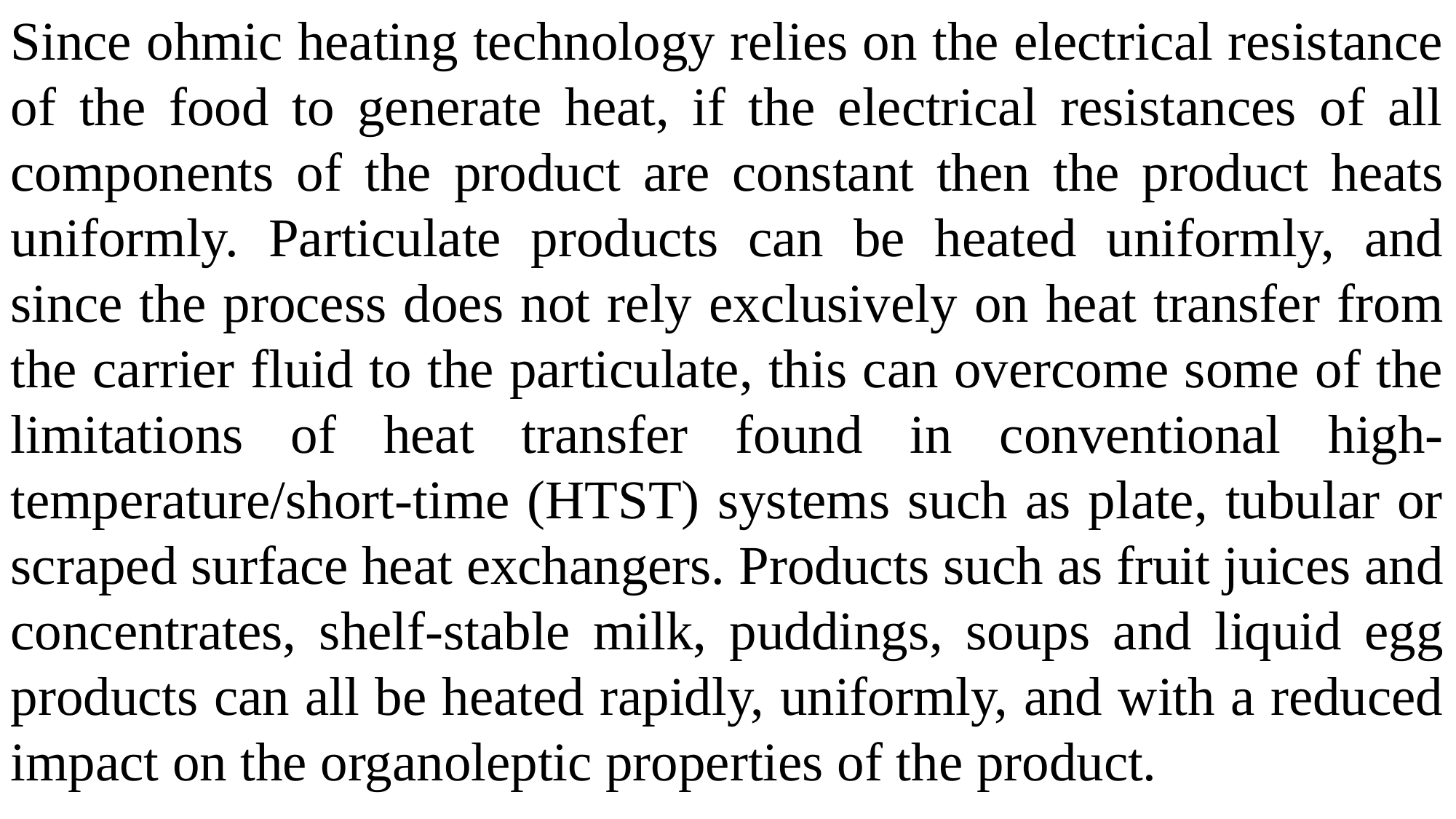

Since ohmic heating technology relies on the electrical resistance of the food to generate heat, if the electrical resistances of all components of the product are constant then the product heats uniformly. Particulate products can be heated uniformly, and since the process does not rely exclusively on heat transfer from the carrier fluid to the particulate, this can overcome some of the limitations of heat transfer found in conventional high-temperature/short-time (HTST) systems such as plate, tubular or scraped surface heat exchangers. Products such as fruit juices and concentrates, shelf-stable milk, puddings, soups and liquid egg products can all be heated rapidly, uniformly, and with a reduced impact on the organoleptic properties of the product.